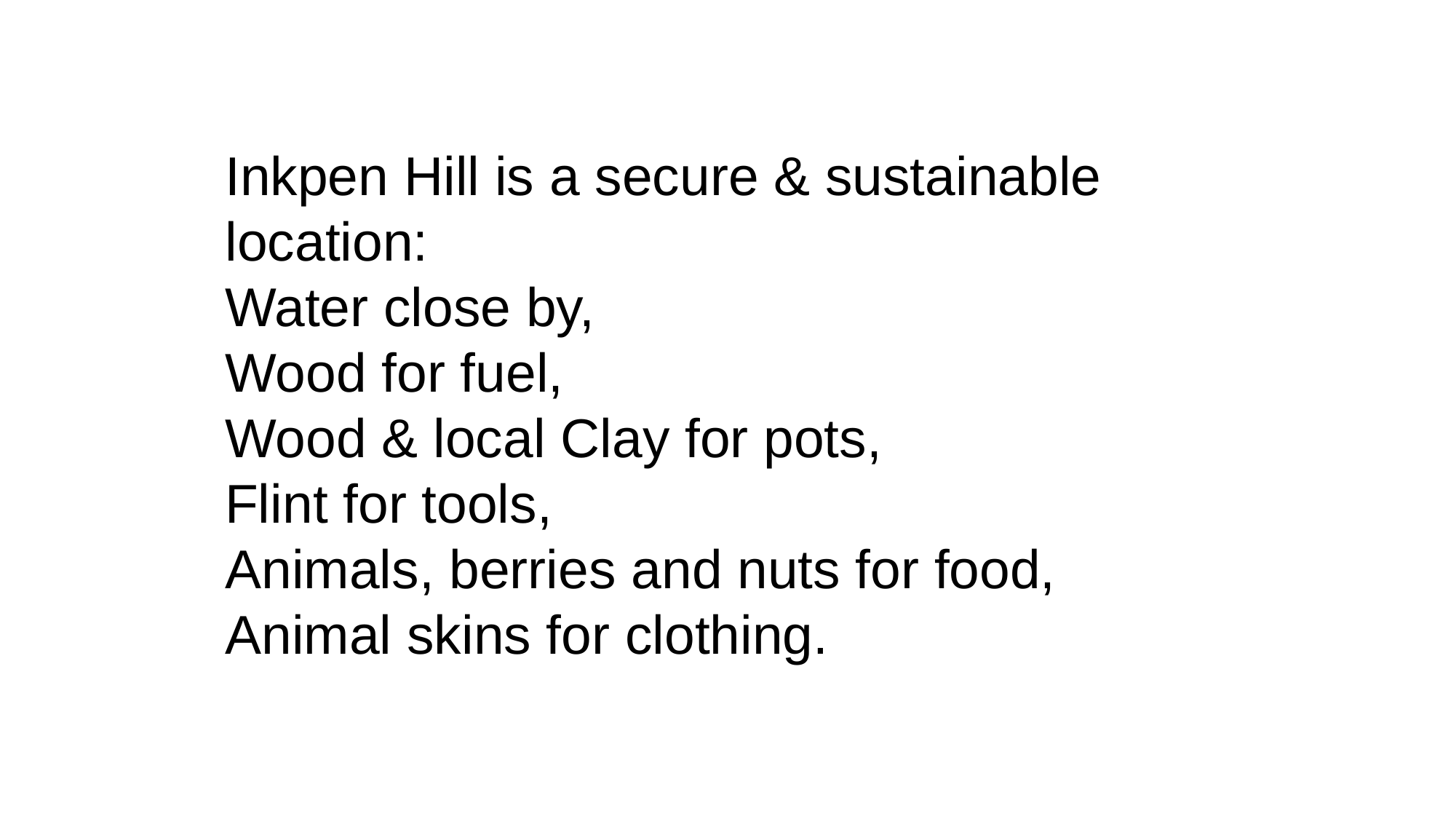

Inkpen Hill is a secure & sustainable location:
Water close by,
Wood for fuel,
Wood & local Clay for pots,
Flint for tools,
Animals, berries and nuts for food,
Animal skins for clothing.